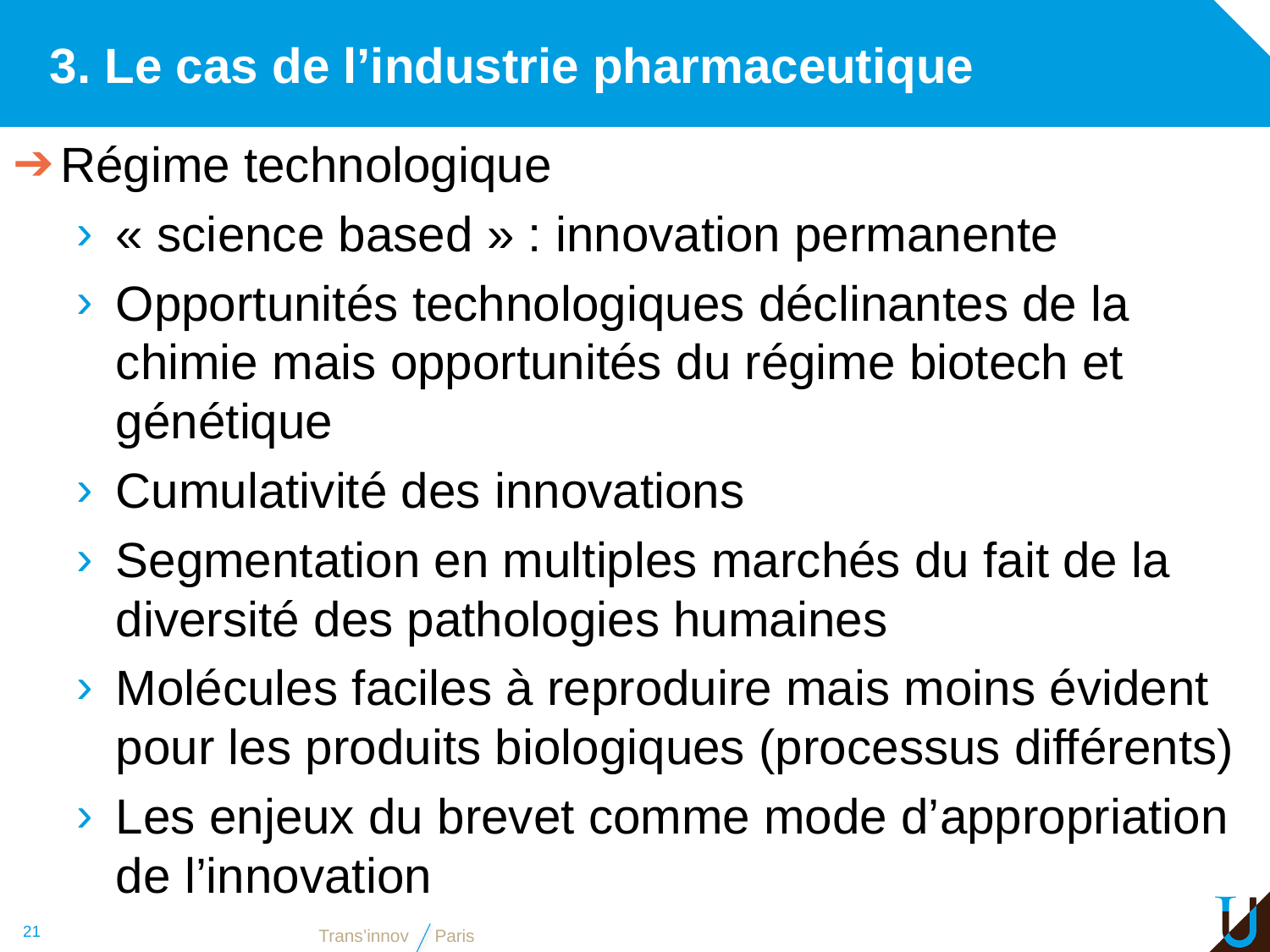

# 3. Le cas de l’industrie pharmaceutique
Régime technologique
« science based » : innovation permanente
Opportunités technologiques déclinantes de la chimie mais opportunités du régime biotech et génétique
Cumulativité des innovations
Segmentation en multiples marchés du fait de la diversité des pathologies humaines
Molécules faciles à reproduire mais moins évident pour les produits biologiques (processus différents)
Les enjeux du brevet comme mode d’appropriation de l’innovation
21
Trans’innov
Paris